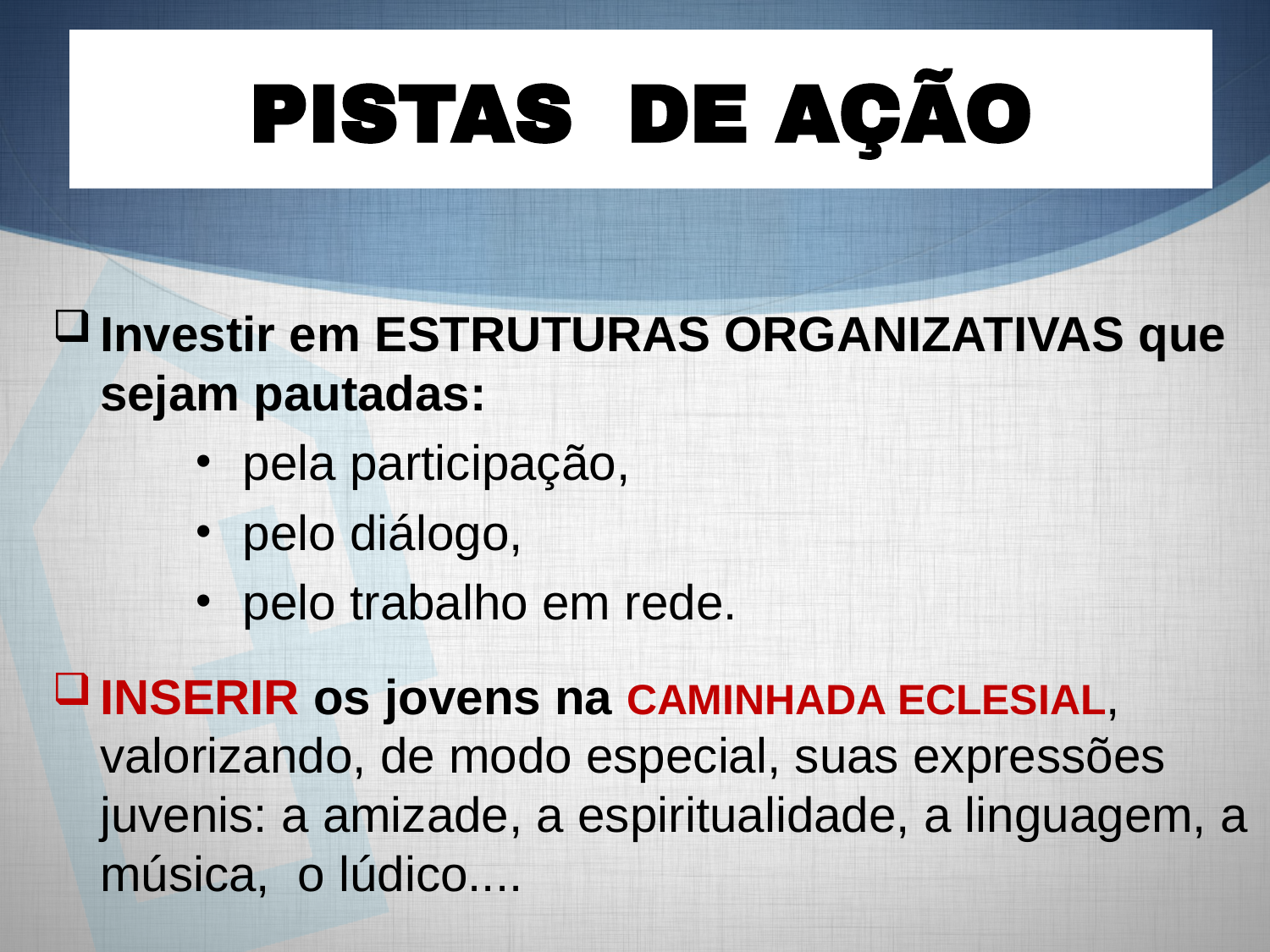

# PISTAS  DE AÇÃO
Investir em ESTRUTURAS ORGANIZATIVAS que sejam pautadas:
pela participação,
pelo diálogo,
pelo trabalho em rede.
INSERIR os jovens na CAMINHADA ECLESIAL, valorizando, de modo especial, suas expressões juvenis: a amizade, a espiritualidade, a linguagem, a música,  o lúdico....